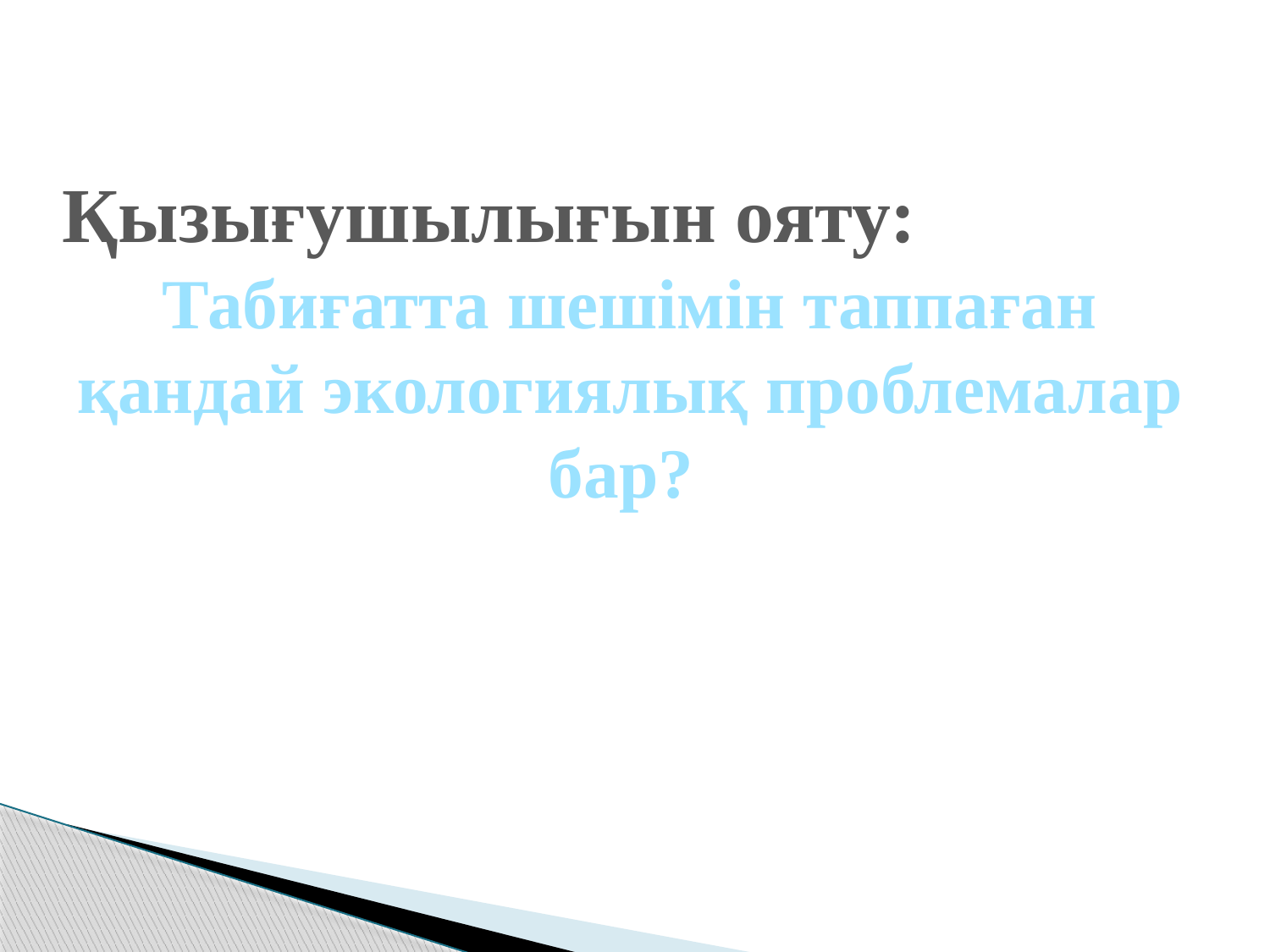

Қызығушылығын ояту:
Табиғатта шешімін таппаған қандай экологиялық проблемалар бар?